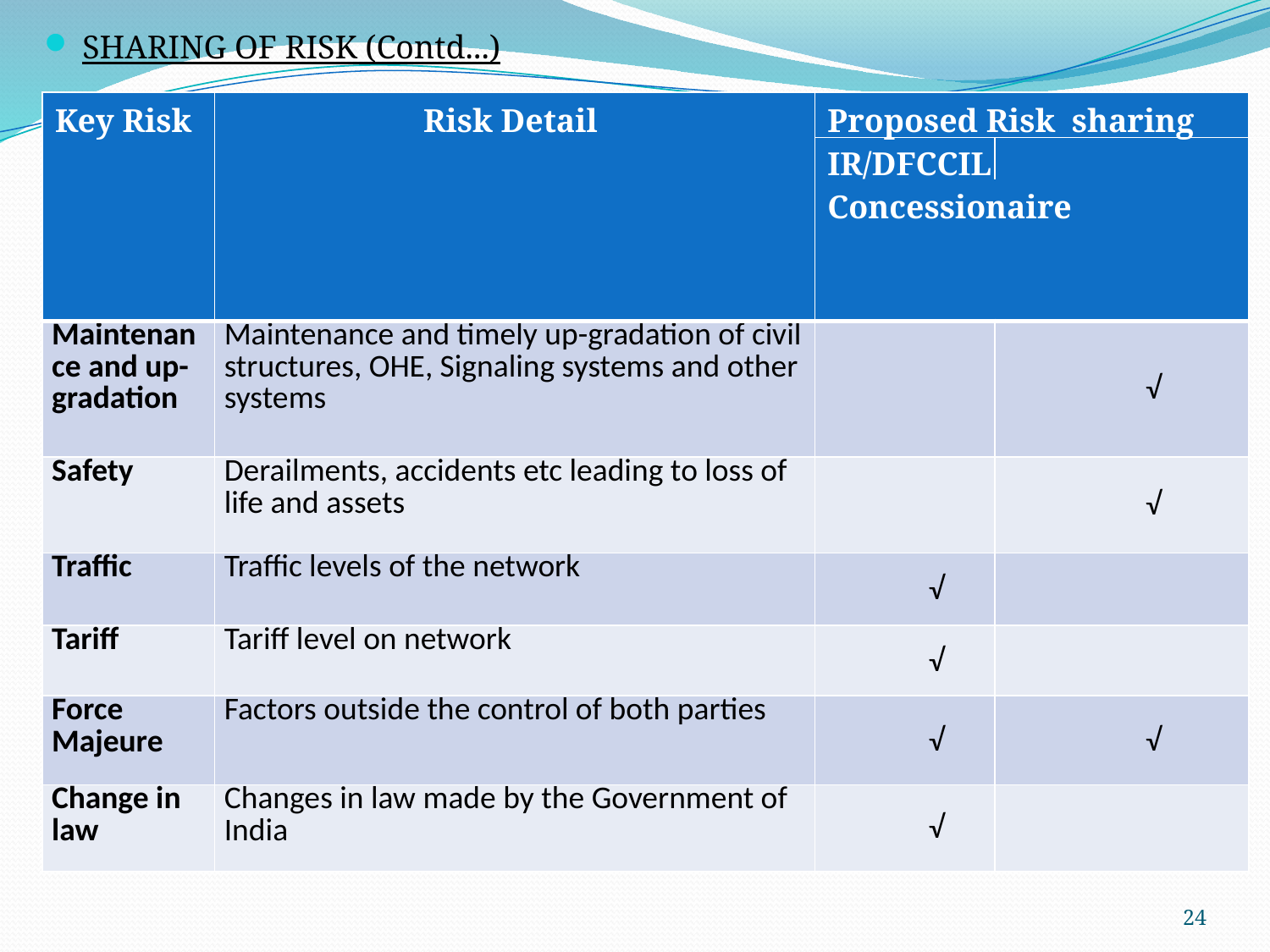

SHARING OF RISK (Contd...)

| Key Risk | Risk Detail | Proposed Risk sharing IR/DFCCIL Concessionaire |  |
| --- | --- | --- | --- |
| Maintenance and up-gradation | Maintenance and timely up-gradation of civil structures, OHE, Signaling systems and other systems |  | √ |
| Safety | Derailments, accidents etc leading to loss of life and assets |  | √ |
| Traffic | Traffic levels of the network | √ |  |
| Tariff | Tariff level on network | √ |  |
| Force Majeure | Factors outside the control of both parties | √ | √ |
| Change in law | Changes in law made by the Government of India | √ |  |
24